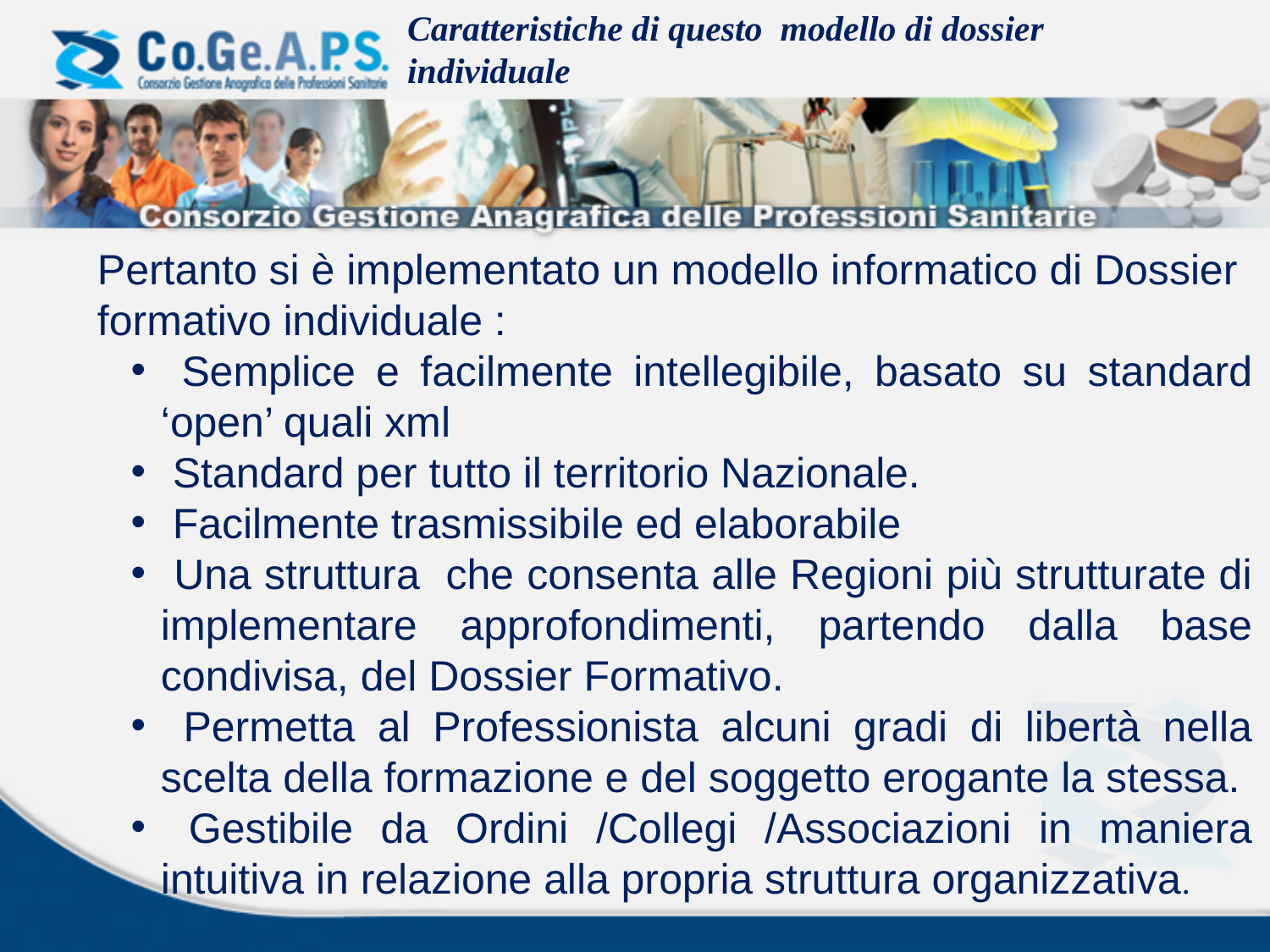

Caratteristiche di questo  modello di dossier individuale
Pertanto si è implementato un modello informatico di Dossier formativo individuale :
 Semplice e facilmente intellegibile, basato su standard ‘open’ quali xml
 Standard per tutto il territorio Nazionale.
 Facilmente trasmissibile ed elaborabile
 Una struttura  che consenta alle Regioni più strutturate di implementare approfondimenti, partendo dalla base condivisa, del Dossier Formativo.
 Permetta al Professionista alcuni gradi di libertà nella scelta della formazione e del soggetto erogante la stessa.
 Gestibile da Ordini /Collegi /Associazioni in maniera intuitiva in relazione alla propria struttura organizzativa.